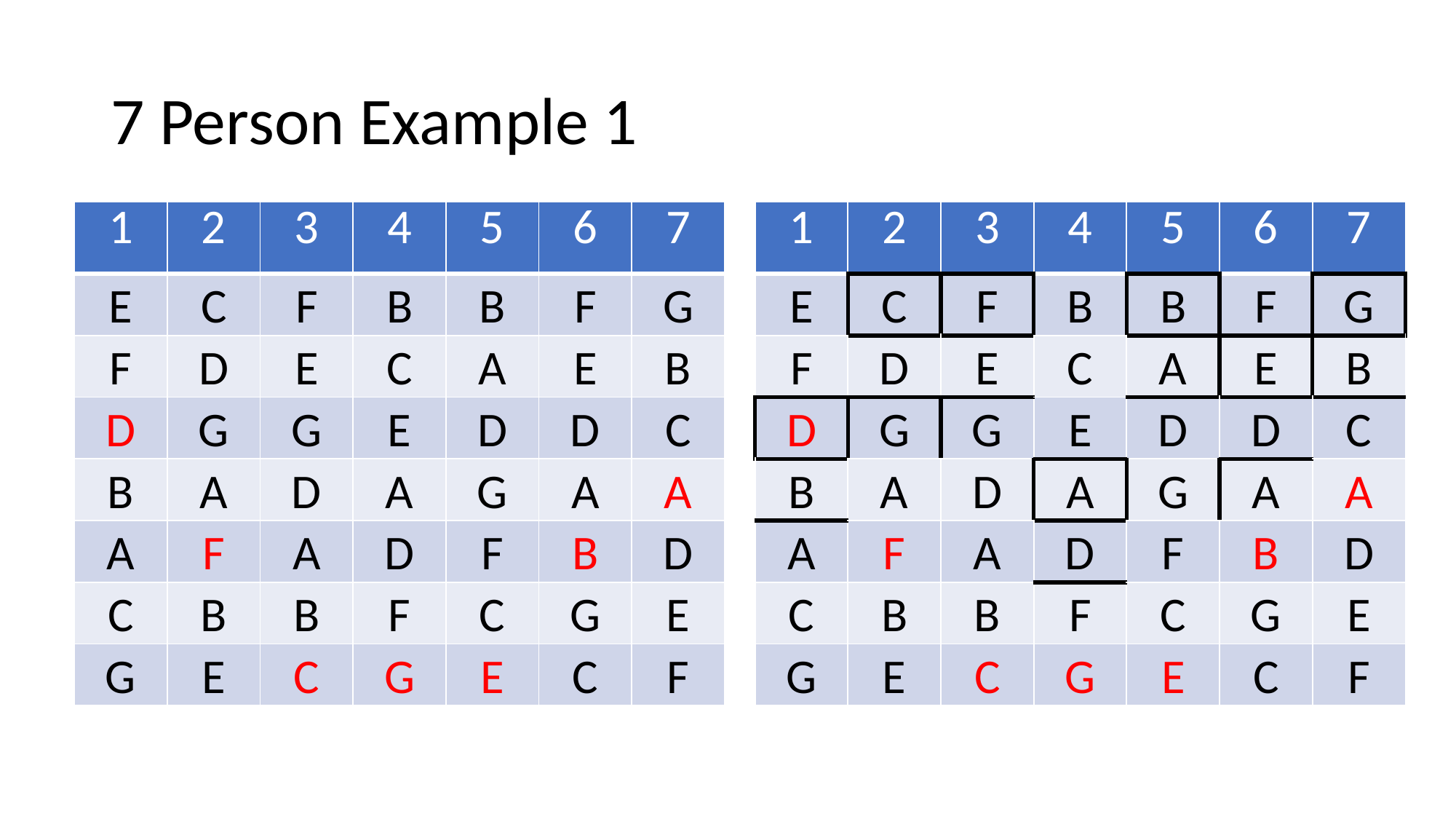

# 7 Person Example 1
| 1 | 2 | 3 | 4 | 5 | 6 | 7 |
| --- | --- | --- | --- | --- | --- | --- |
| E | C | F | B | B | F | G |
| F | D | E | C | A | E | B |
| D | G | G | E | D | D | C |
| B | A | D | A | G | A | A |
| A | F | A | D | F | B | D |
| C | B | B | F | C | G | E |
| G | E | C | G | E | C | F |
| 1 | 2 | 3 | 4 | 5 | 6 | 7 |
| --- | --- | --- | --- | --- | --- | --- |
| E | C | F | B | B | F | G |
| F | D | E | C | A | E | B |
| D | G | G | E | D | D | C |
| B | A | D | A | G | A | A |
| A | F | A | D | F | B | D |
| C | B | B | F | C | G | E |
| G | E | C | G | E | C | F |